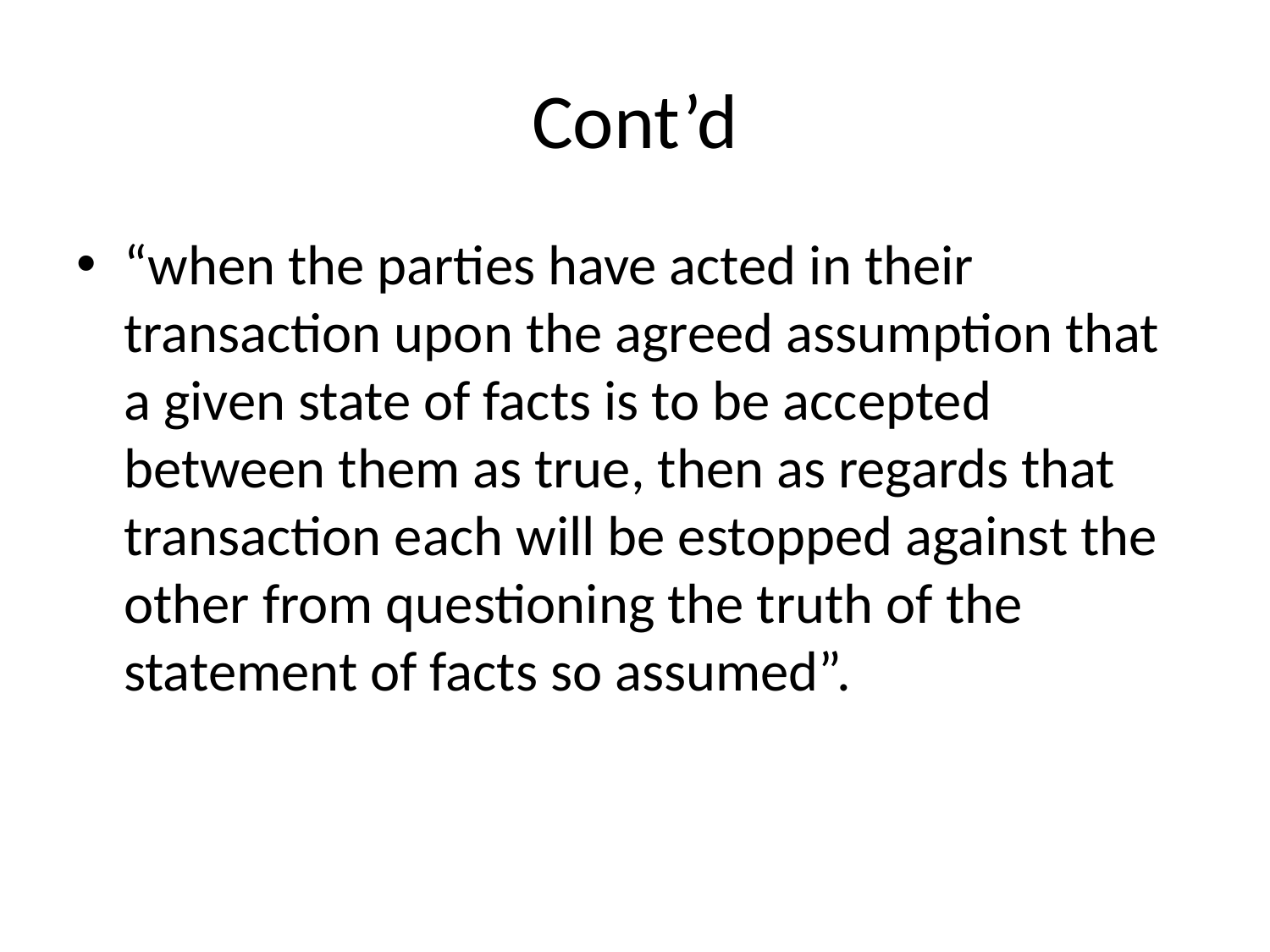

# Cont’d
“when the parties have acted in their transaction upon the agreed assumption that a given state of facts is to be accepted between them as true, then as regards that transaction each will be estopped against the other from questioning the truth of the statement of facts so assumed”.